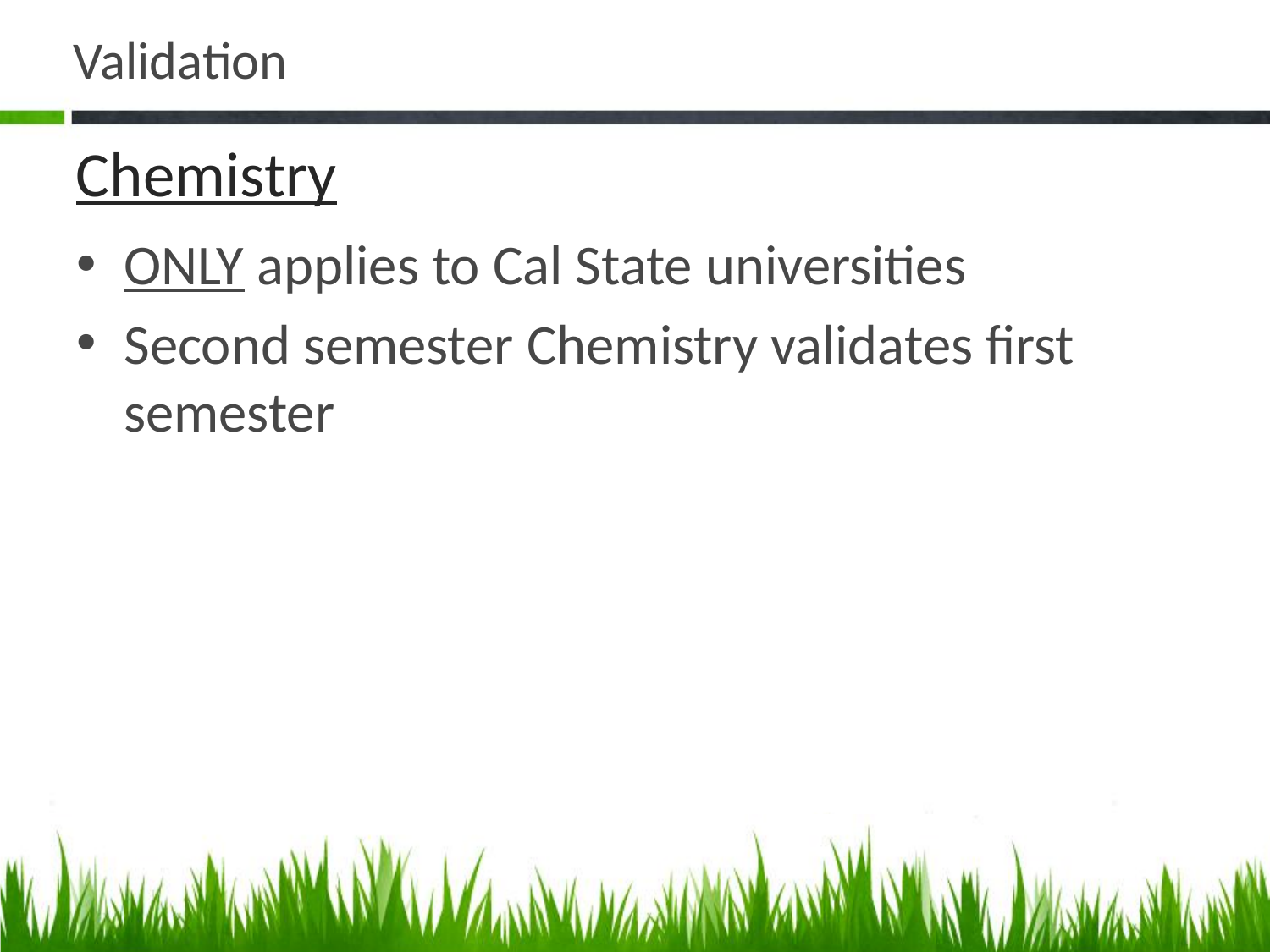

# Validation
Chemistry
ONLY applies to Cal State universities
Second semester Chemistry validates first semester